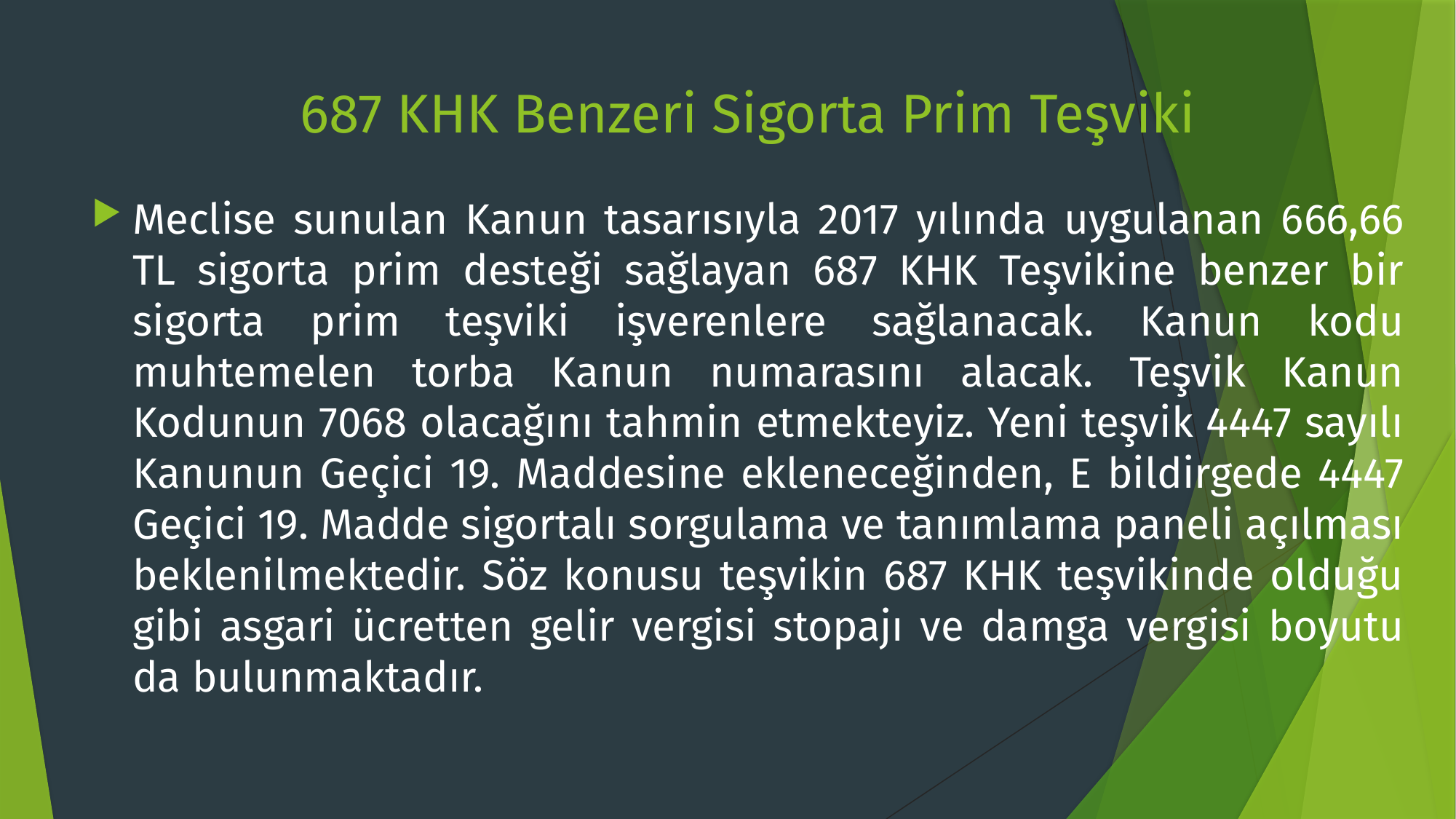

# 687 KHK Benzeri Sigorta Prim Teşviki
Meclise sunulan Kanun tasarısıyla 2017 yılında uygulanan 666,66 TL sigorta prim desteği sağlayan 687 KHK Teşvikine benzer bir sigorta prim teşviki işverenlere sağlanacak. Kanun kodu muhtemelen torba Kanun numarasını alacak. Teşvik Kanun Kodunun 7068 olacağını tahmin etmekteyiz. Yeni teşvik 4447 sayılı Kanunun Geçici 19. Maddesine ekleneceğinden, E bildirgede 4447 Geçici 19. Madde sigortalı sorgulama ve tanımlama paneli açılması beklenilmektedir. Söz konusu teşvikin 687 KHK teşvikinde olduğu gibi asgari ücretten gelir vergisi stopajı ve damga vergisi boyutu da bulunmaktadır.